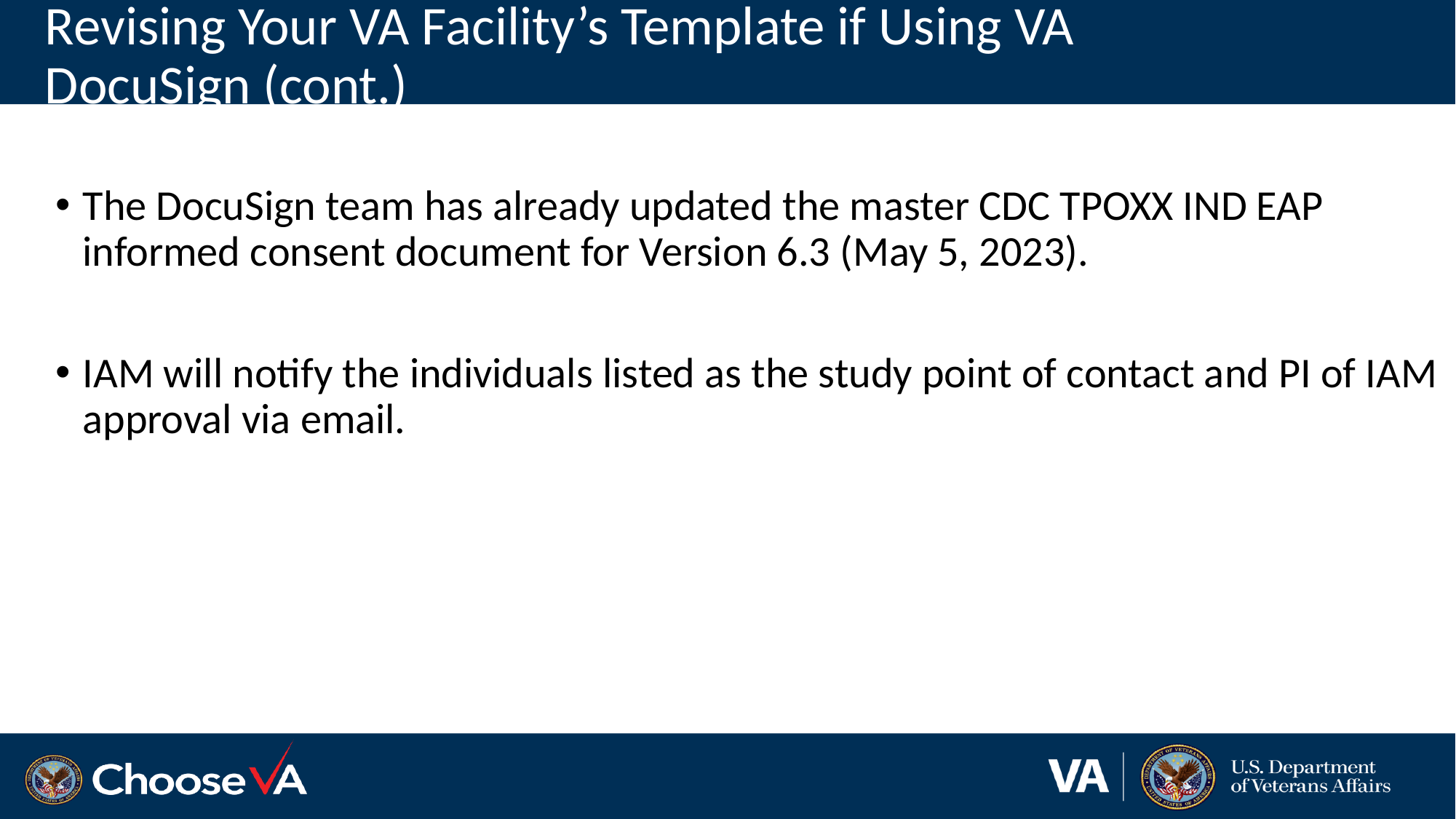

# Revising Your VA Facility’s Template if Using VA DocuSign (cont.)

The DocuSign team has already updated the master CDC TPOXX IND EAP informed consent document for Version 6.3 (May 5, 2023).

IAM will notify the individuals listed as the study point of contact and PI of IAM approval via email.